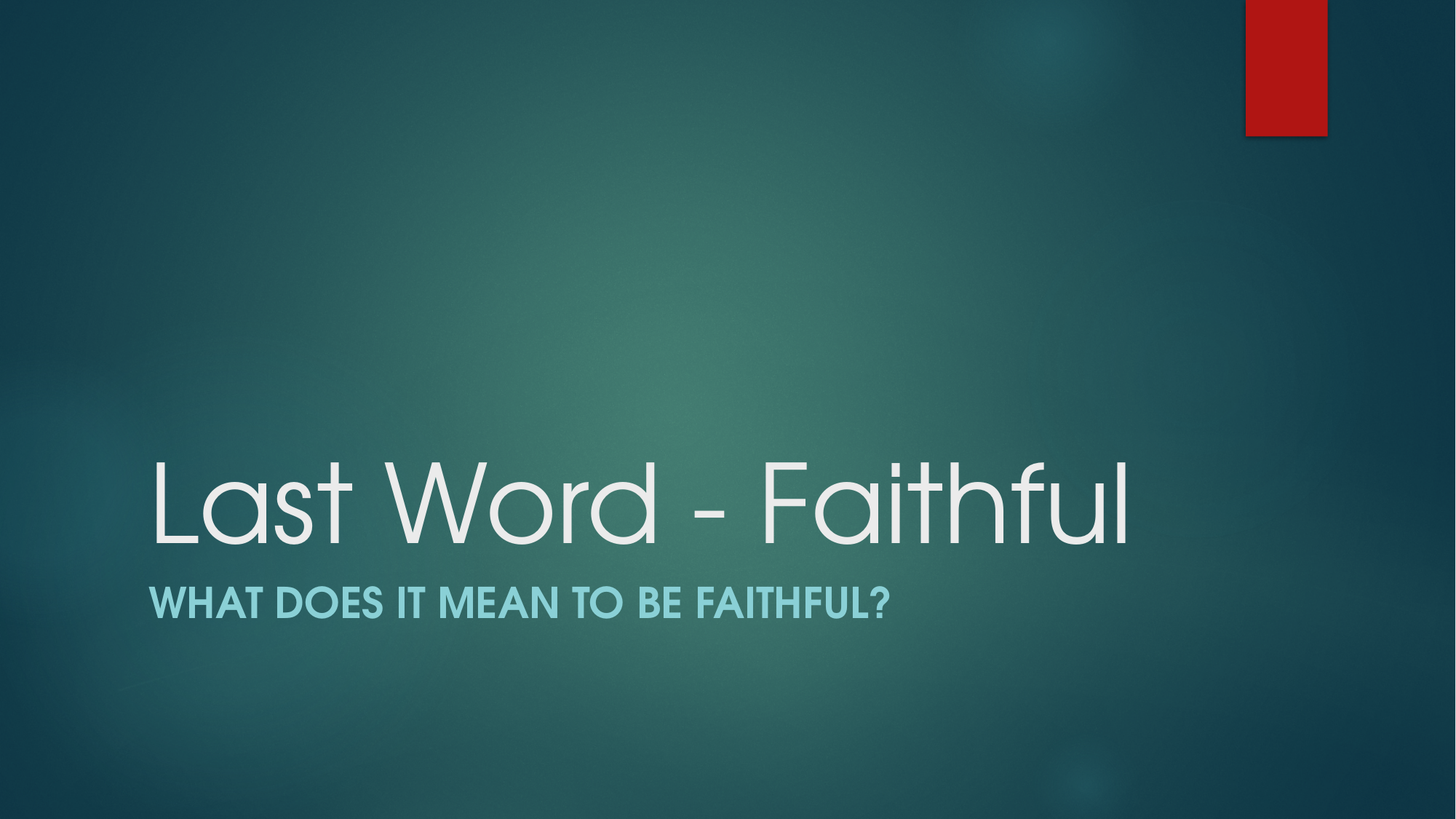

# Last Word - Faithful
What does it mean to be faithful?